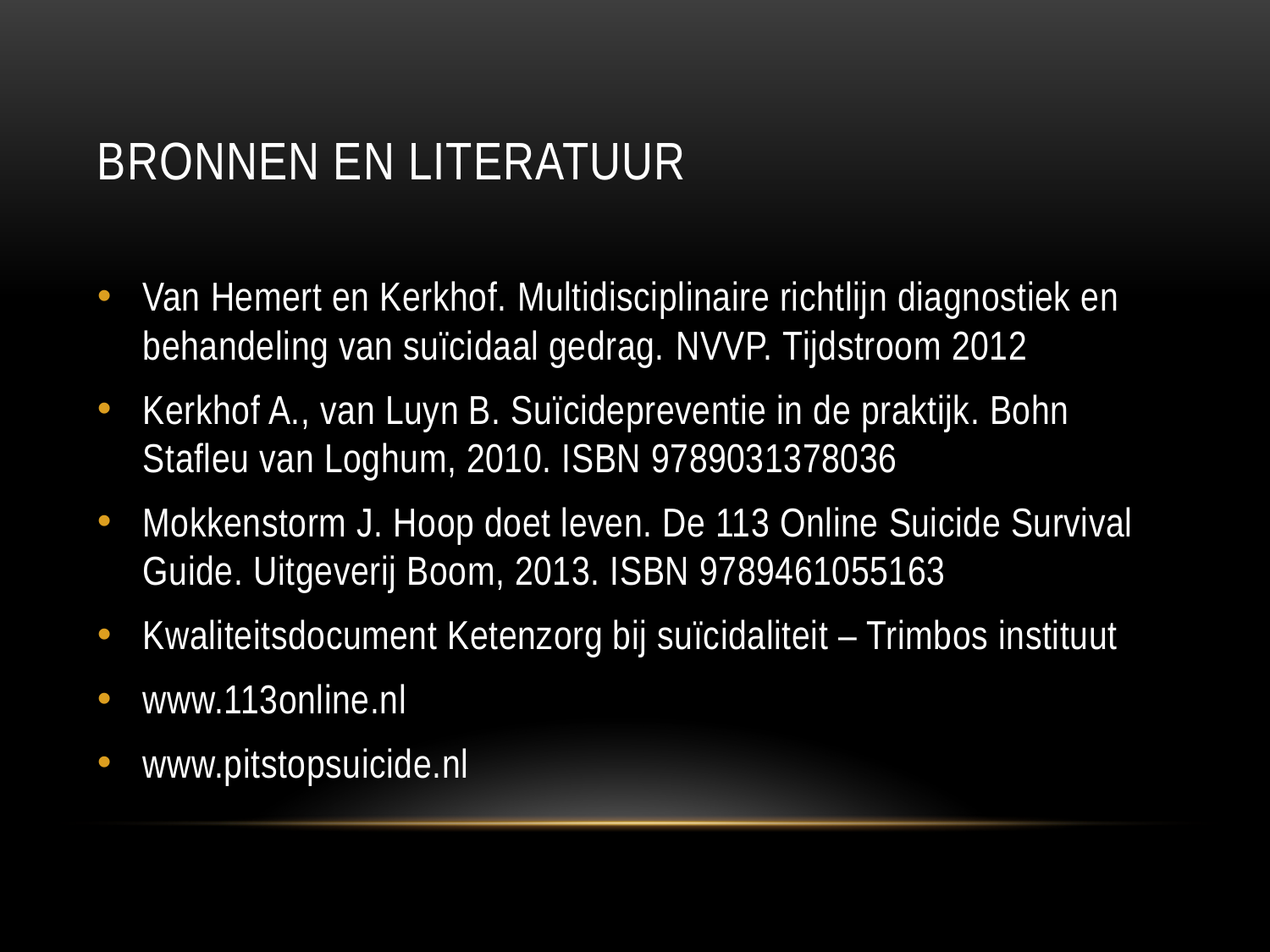

# Bronnen en literatuur

Van Hemert en Kerkhof. Multidisciplinaire richtlijn diagnostiek en behandeling van suïcidaal gedrag. NVVP. Tijdstroom 2012
Kerkhof A., van Luyn B. Suïcidepreventie in de praktijk. Bohn Stafleu van Loghum, 2010. ISBN 9789031378036
Mokkenstorm J. Hoop doet leven. De 113 Online Suicide Survival Guide. Uitgeverij Boom, 2013. ISBN 9789461055163
Kwaliteitsdocument Ketenzorg bij suïcidaliteit – Trimbos instituut
www.113online.nl
www.pitstopsuicide.nl